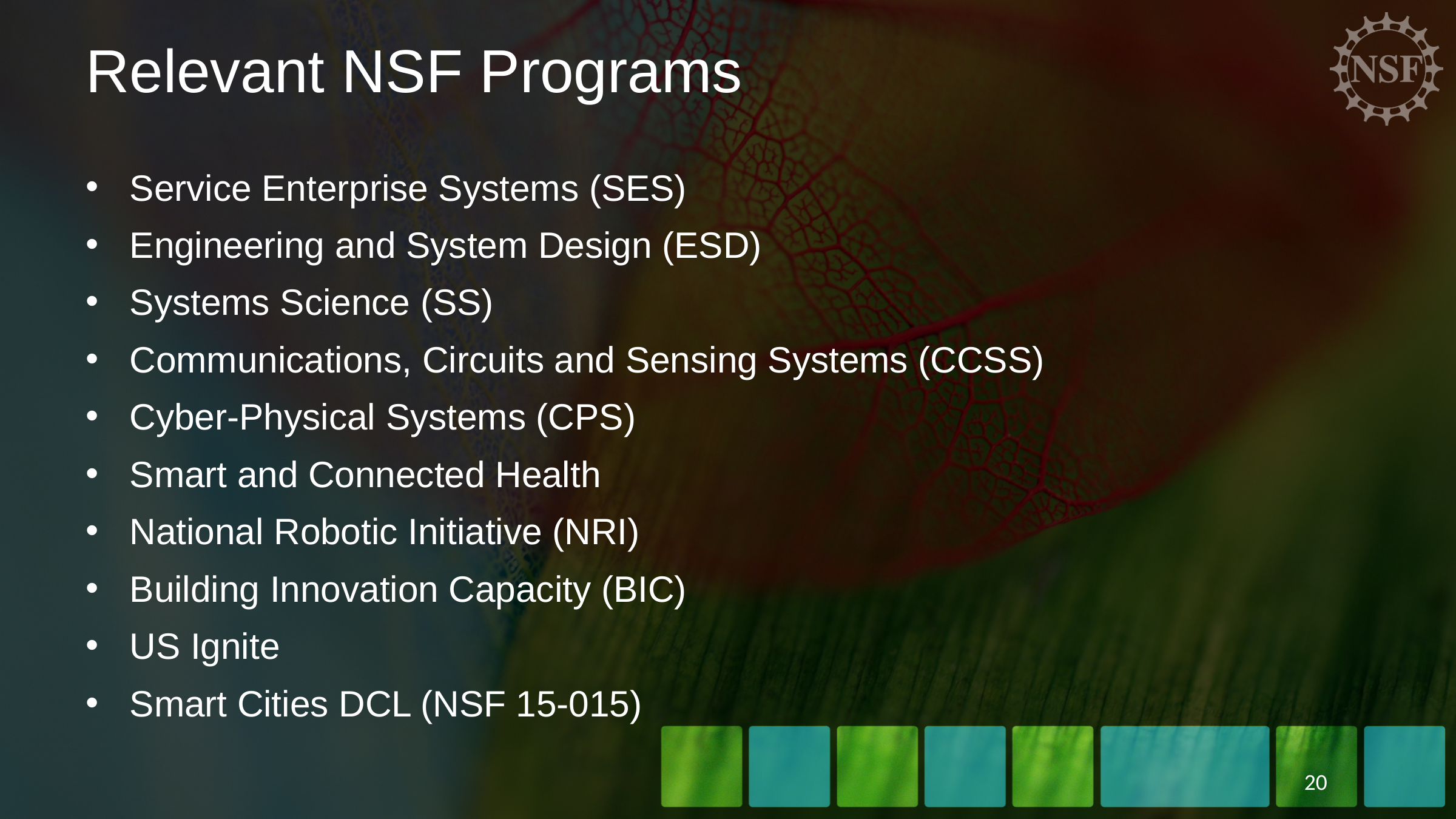

# Relevant NSF Programs
Service Enterprise Systems (SES)
Engineering and System Design (ESD)
Systems Science (SS)
Communications, Circuits and Sensing Systems (CCSS)
Cyber-Physical Systems (CPS)
Smart and Connected Health
National Robotic Initiative (NRI)
Building Innovation Capacity (BIC)
US Ignite
Smart Cities DCL (NSF 15-015)

20